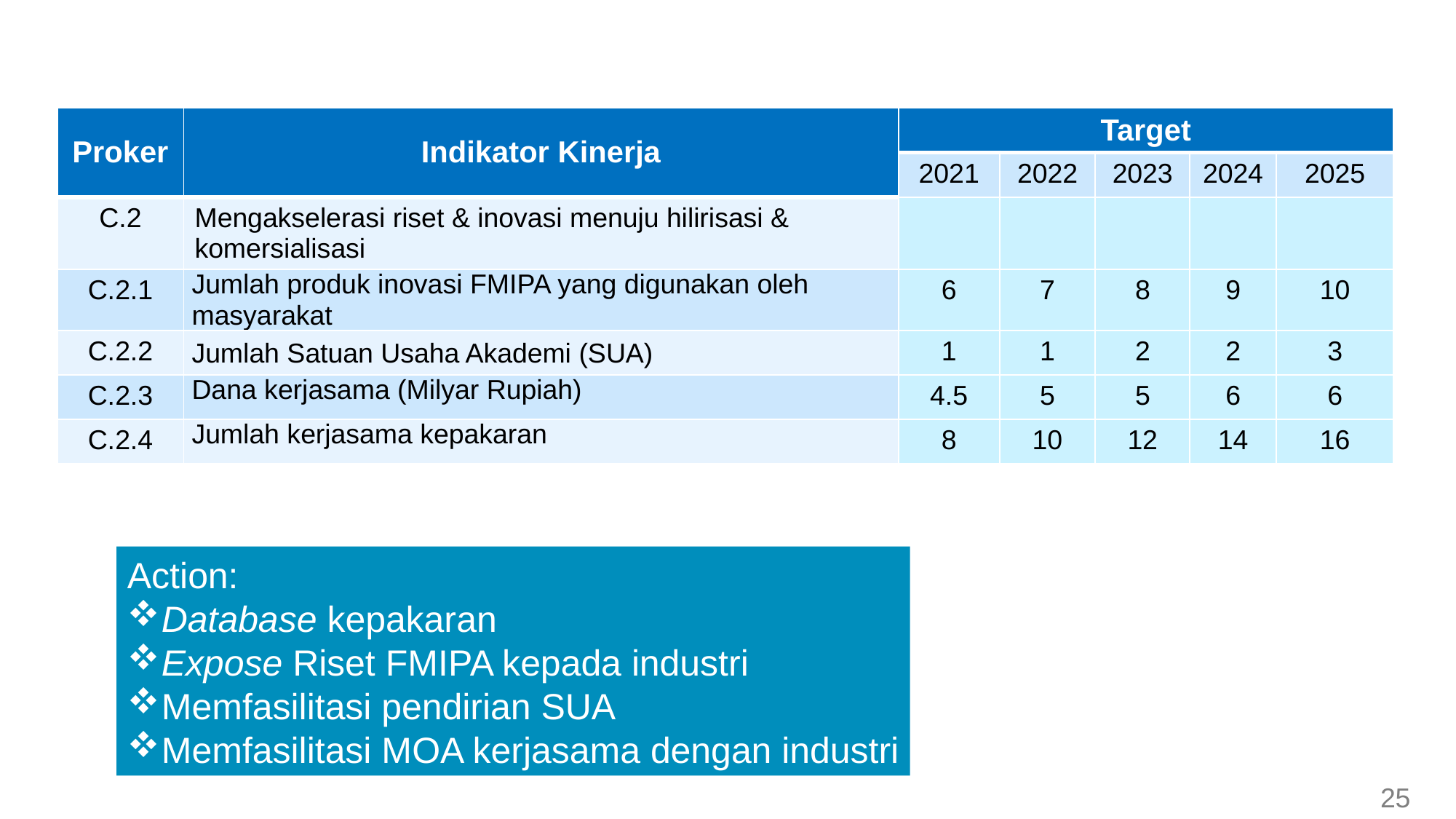

| Proker | Indikator Kinerja | Target |  |  |  |  |
| --- | --- | --- | --- | --- | --- | --- |
|  |  | 2021 | 2022 | 2023 | 2024 | 2025 |
| C.2 | Mengakselerasi riset & inovasi menuju hilirisasi & komersialisasi |  |  |  |  |  |
| C.2.1 | Jumlah produk inovasi FMIPA yang digunakan oleh masyarakat | 6 | 7 | 8 | 9 | 10 |
| C.2.2 | Jumlah Satuan Usaha Akademi (SUA) | 1 | 1 | 2 | 2 | 3 |
| C.2.3 | Dana kerjasama (Milyar Rupiah) | 4.5 | 5 | 5 | 6 | 6 |
| C.2.4 | Jumlah kerjasama kepakaran | 8 | 10 | 12 | 14 | 16 |
Action:
Database kepakaran
Expose Riset FMIPA kepada industri
Memfasilitasi pendirian SUA
Memfasilitasi MOA kerjasama dengan industri
25